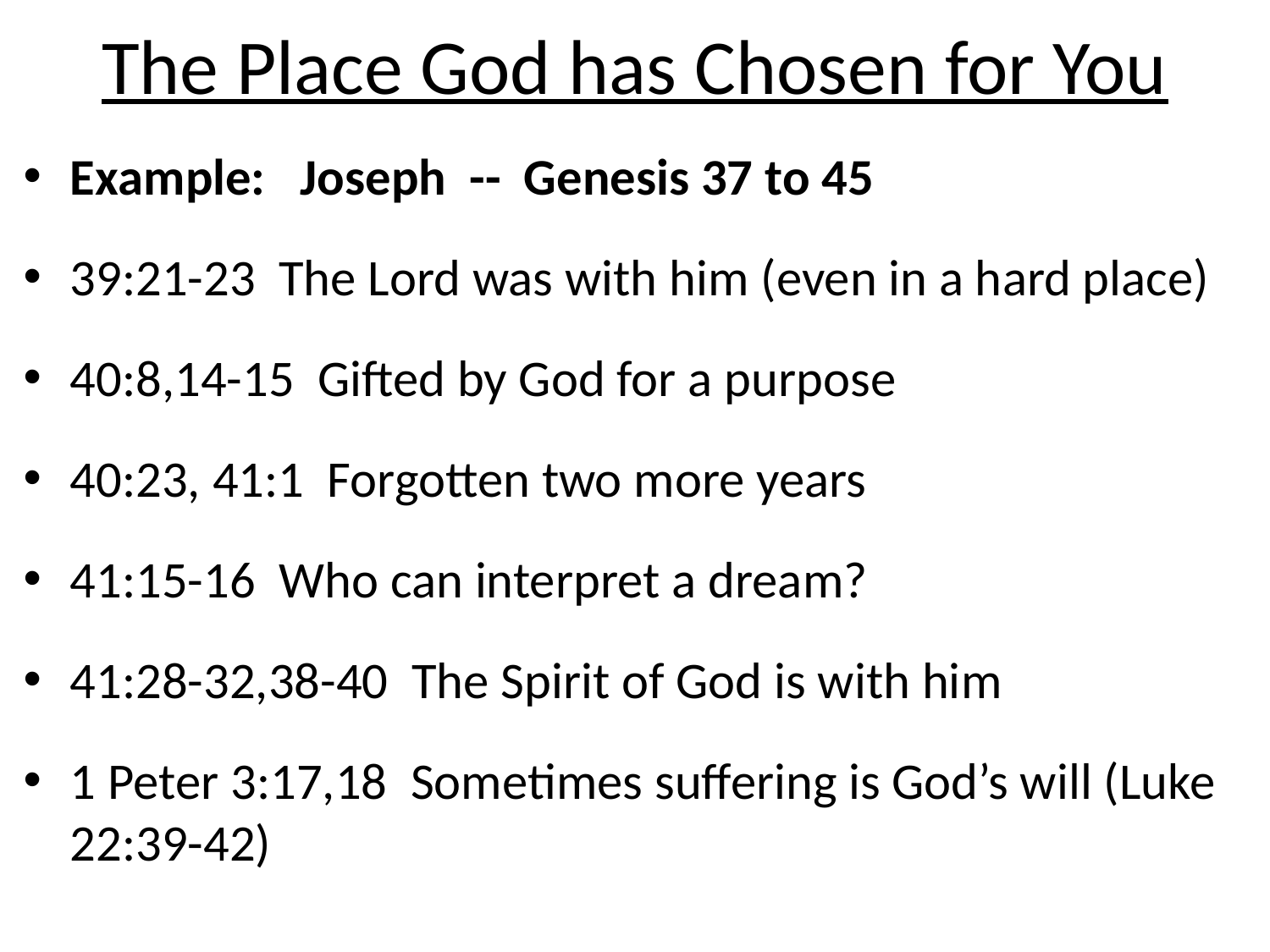

# The Place God has Chosen for You
Example:   Joseph  --  Genesis 37 to 45
39:21-23  The Lord was with him (even in a hard place)
40:8,14-15  Gifted by God for a purpose
40:23, 41:1  Forgotten two more years
41:15-16  Who can interpret a dream?
41:28-32,38-40  The Spirit of God is with him
1 Peter 3:17,18  Sometimes suffering is God’s will (Luke 22:39-42)